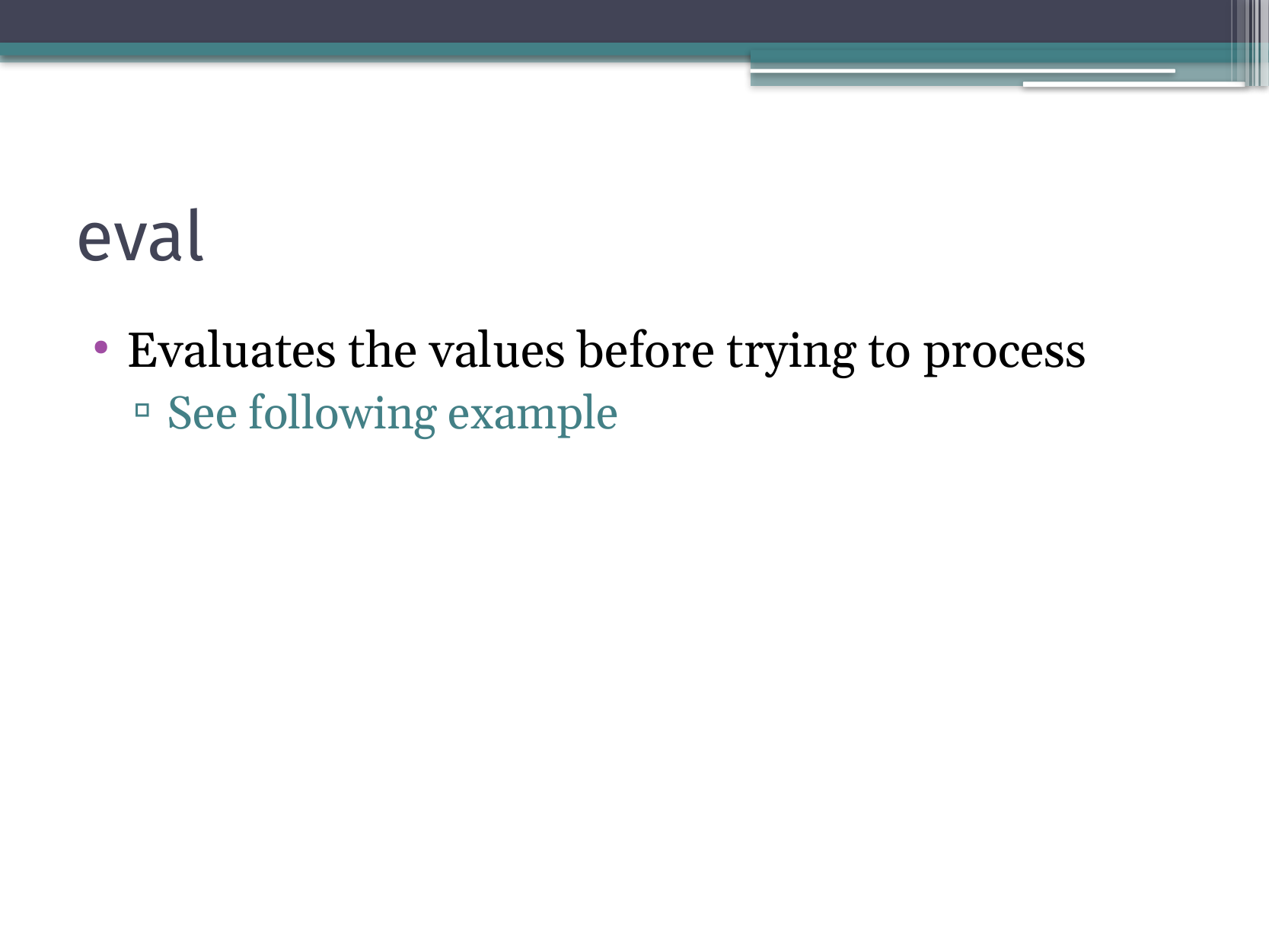

# eval
Evaluates the values before trying to process
See following example